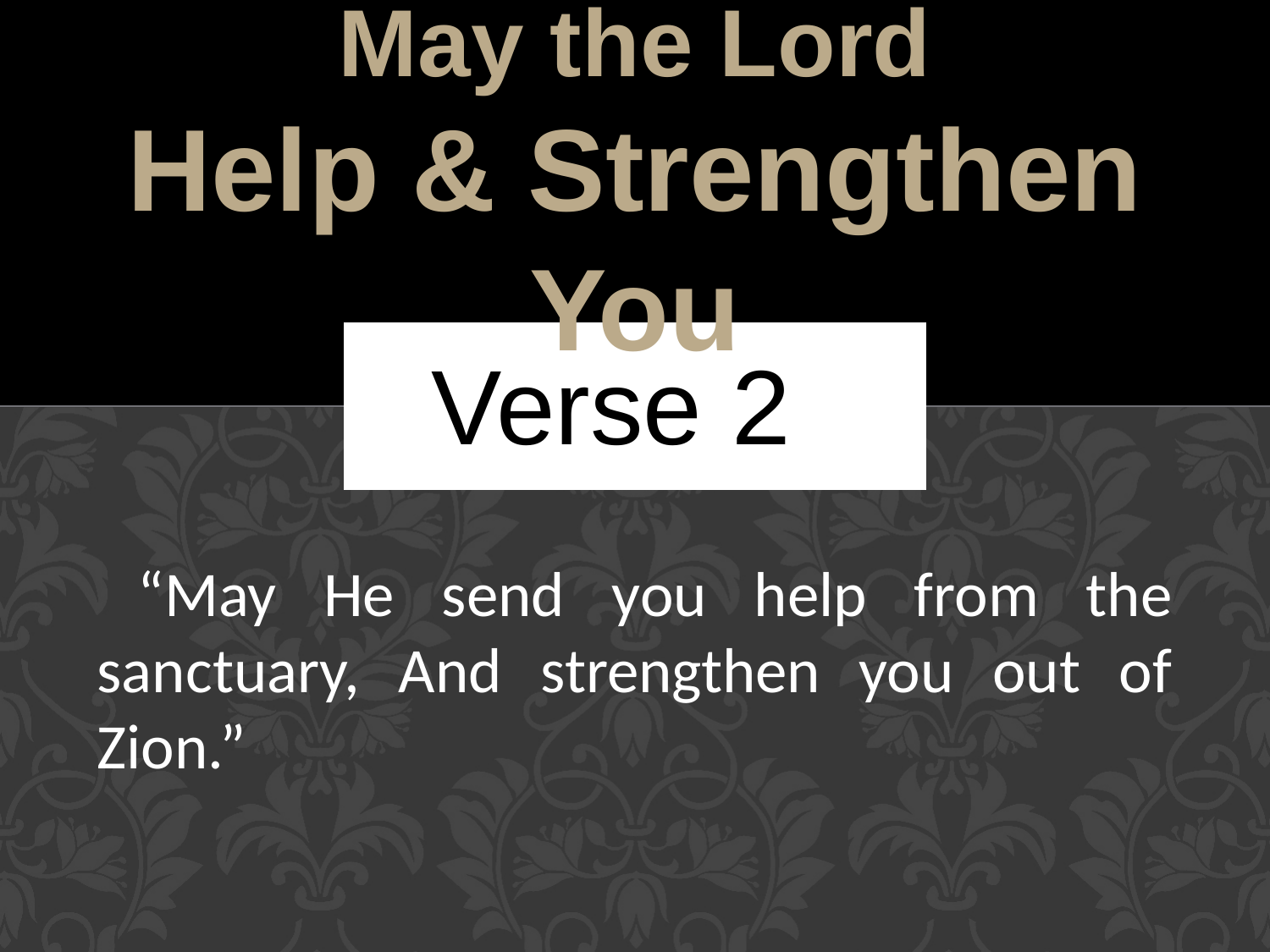

# May the Lord Help & Strengthen You
Verse 2
“May He send you help from the sanctuary, And strengthen you out of Zion.”